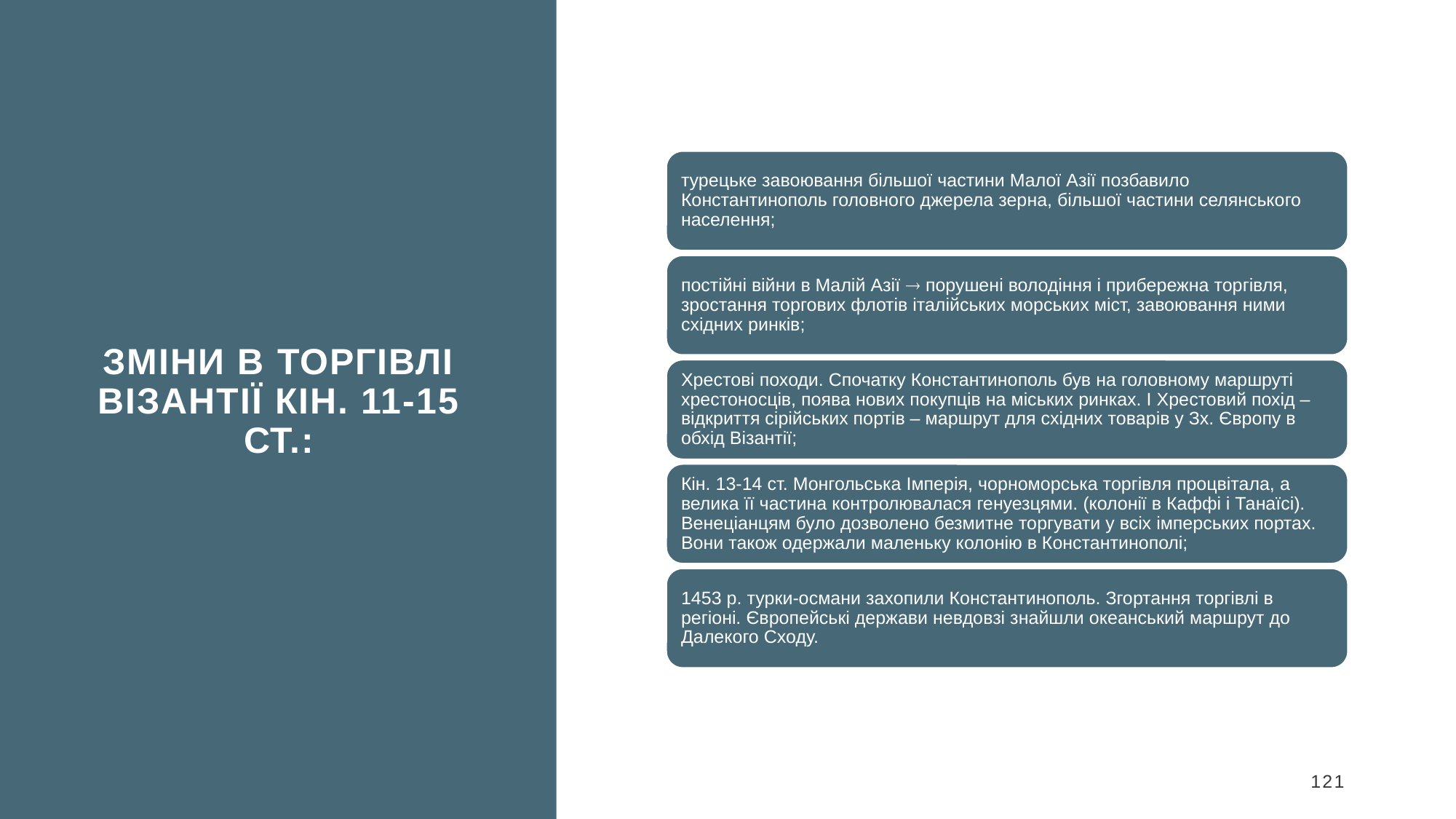

Зміни в торгівлі Візантії кін. 11-15 ст.:
турецьке завоювання більшої частини Малої Азії позбавило Константинополь головного джерела зерна, більшої частини селянського населення;
постійні війни в Малій Азії → порушені володіння і прибережна торгівля, зростання торгових флотів італійських морських міст, завоювання ними східних ринків;
Хрестові походи. Спочатку Константинополь був на головному маршруті хрестоносців, поява нових покупців на міських ринках. І Хрестовий похід – відкриття сірійських портів – маршрут для східних товарів у Зх. Європу в обхід Візантії;
Кін. 13-14 ст. Монгольська Імперія, чорноморська торгівля процвітала, а велика її частина контролювалася генуезцями. (колонії в Каффі і Танаїсі). Венеціанцям було дозволено безмитне торгувати у всіх імперських портах. Вони також одержали маленьку колонію в Константинополі;
1453 р. турки-османи захопили Константинополь. Згортання торгівлі в регіоні. Європейські держави невдовзі знайшли океанський маршрут до Далекого Сходу.
121